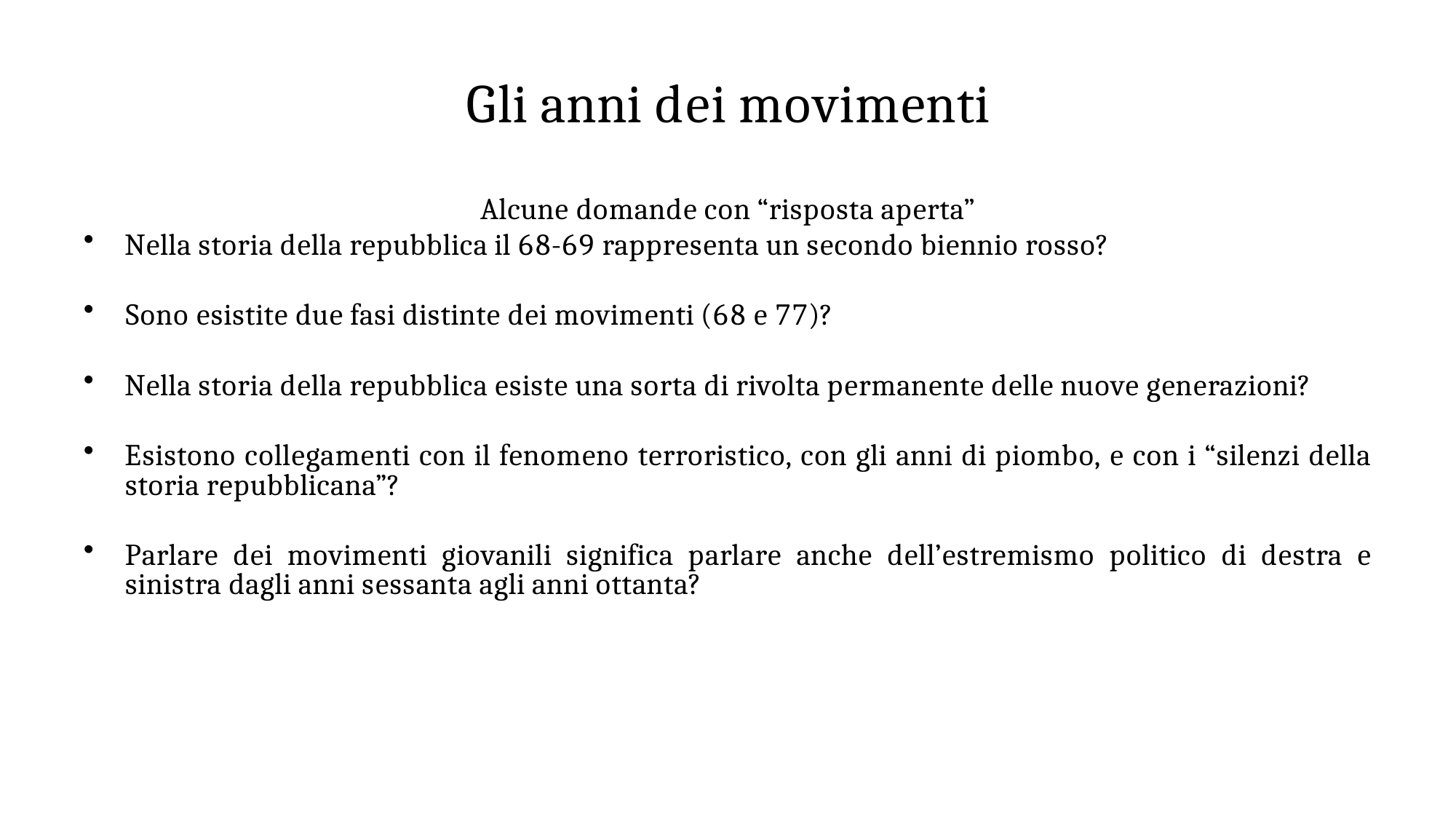

# Gli anni dei movimenti
Alcune domande con “risposta aperta”
Nella storia della repubblica il 68-69 rappresenta un secondo biennio rosso?

Sono esistite due fasi distinte dei movimenti (68 e 77)?

Nella storia della repubblica esiste una sorta di rivolta permanente delle nuove generazioni?

Esistono collegamenti con il fenomeno terroristico, con gli anni di piombo, e con i “silenzi della storia repubblicana”?

Parlare dei movimenti giovanili significa parlare anche dell’estremismo politico di destra e sinistra dagli anni sessanta agli anni ottanta?